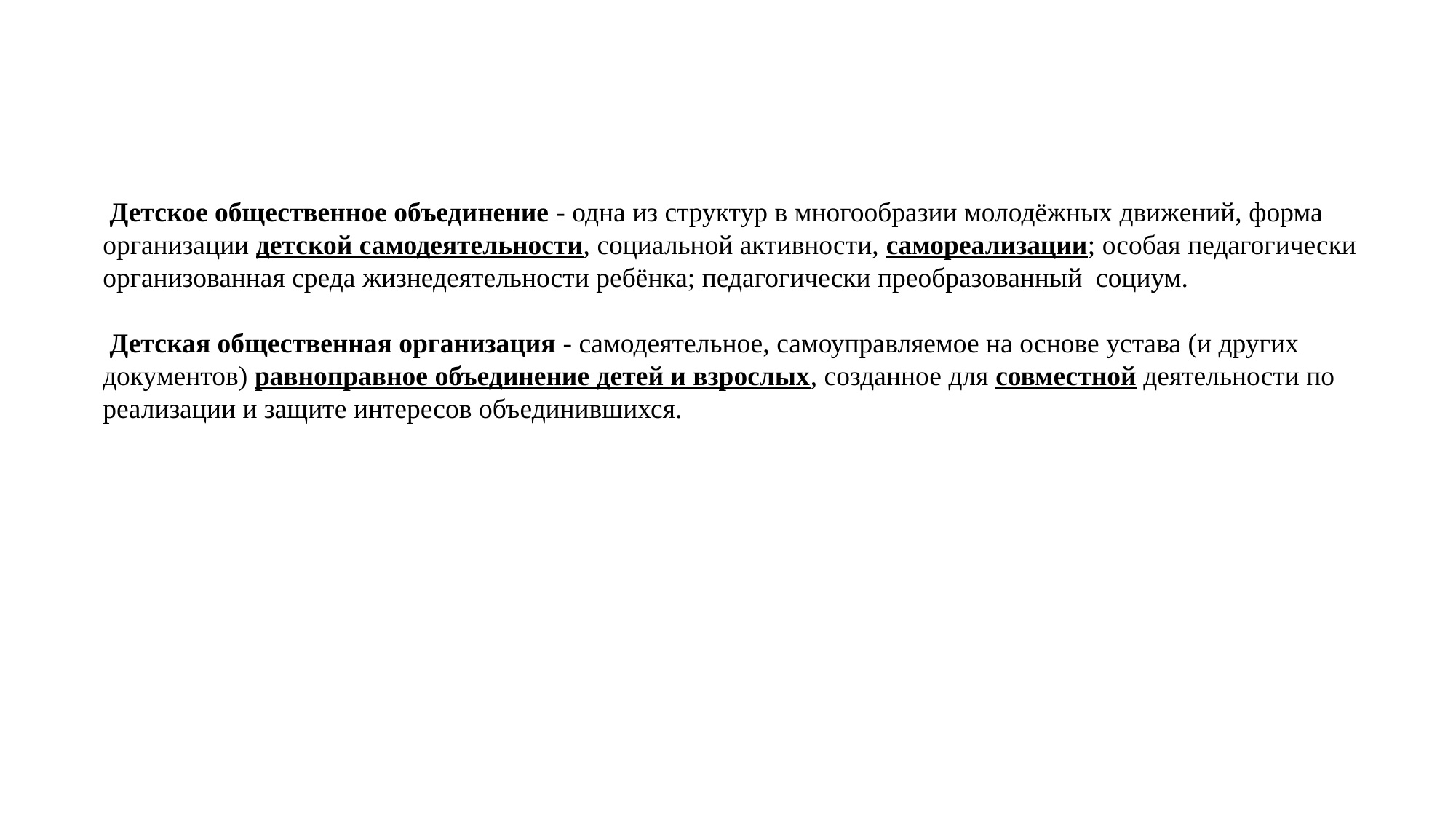

Детское общественное объединение - одна из структур в многообразии молодёжных движений, форма организации детской самодеятельности, социальной активности, самореализации; особая педагогически организованная среда жизнедеятельности ребёнка; педагогически преобразованный  социум.

 Детская общественная организация - самодеятельное, самоуправляемое на основе устава (и других документов) равноправное объединение детей и взрослых, созданное для совместной деятельности по реализации и защите интересов объединившихся.